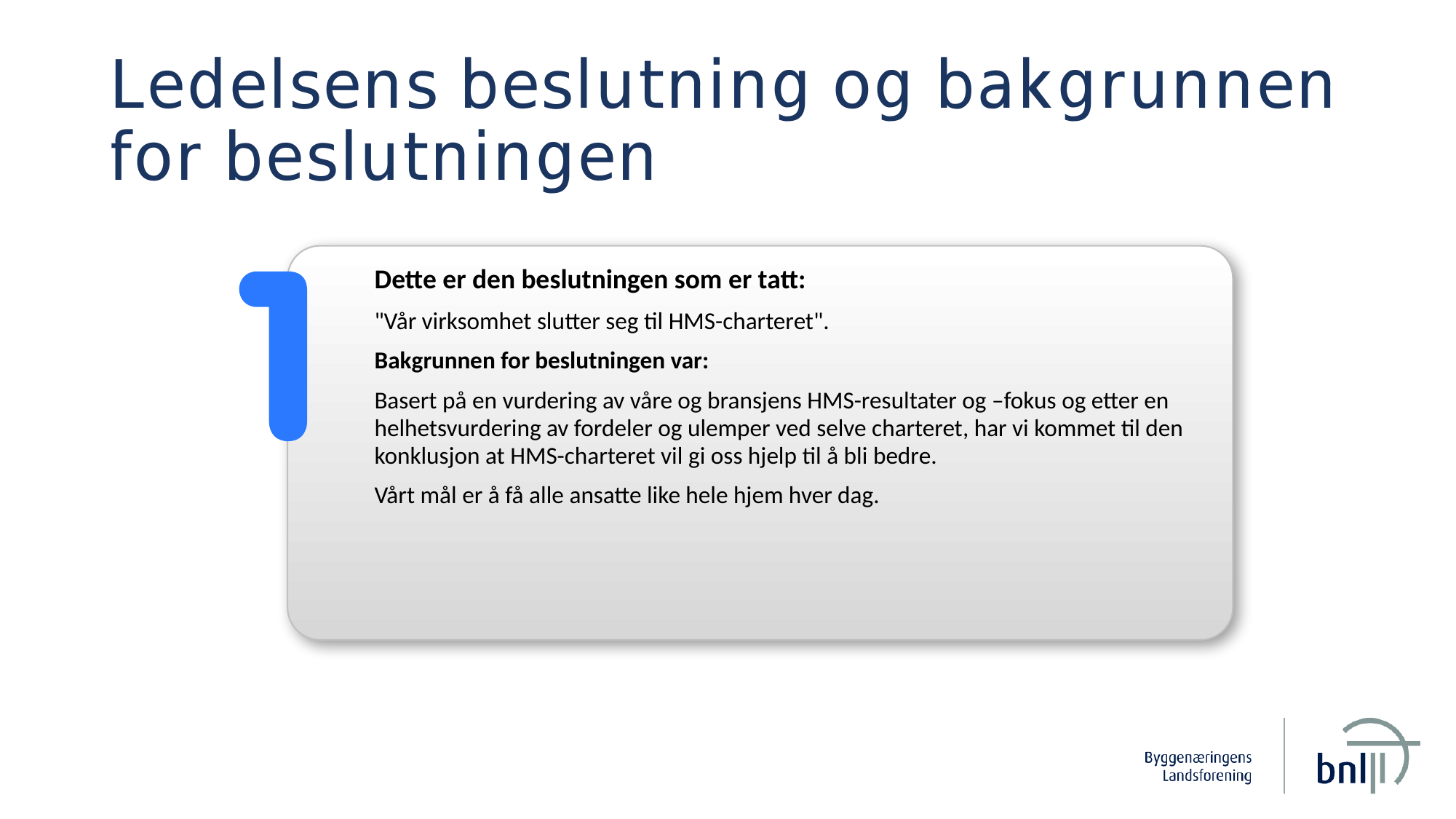

# Ledelsens beslutning og bakgrunnen for beslutningen
Dette er den beslutningen som er tatt:
"Vår virksomhet slutter seg til HMS-charteret".
Bakgrunnen for beslutningen var:
Basert på en vurdering av våre og bransjens HMS-resultater og –fokus og etter en helhetsvurdering av fordeler og ulemper ved selve charteret, har vi kommet til den konklusjon at HMS-charteret vil gi oss hjelp til å bli bedre.
Vårt mål er å få alle ansatte like hele hjem hver dag.